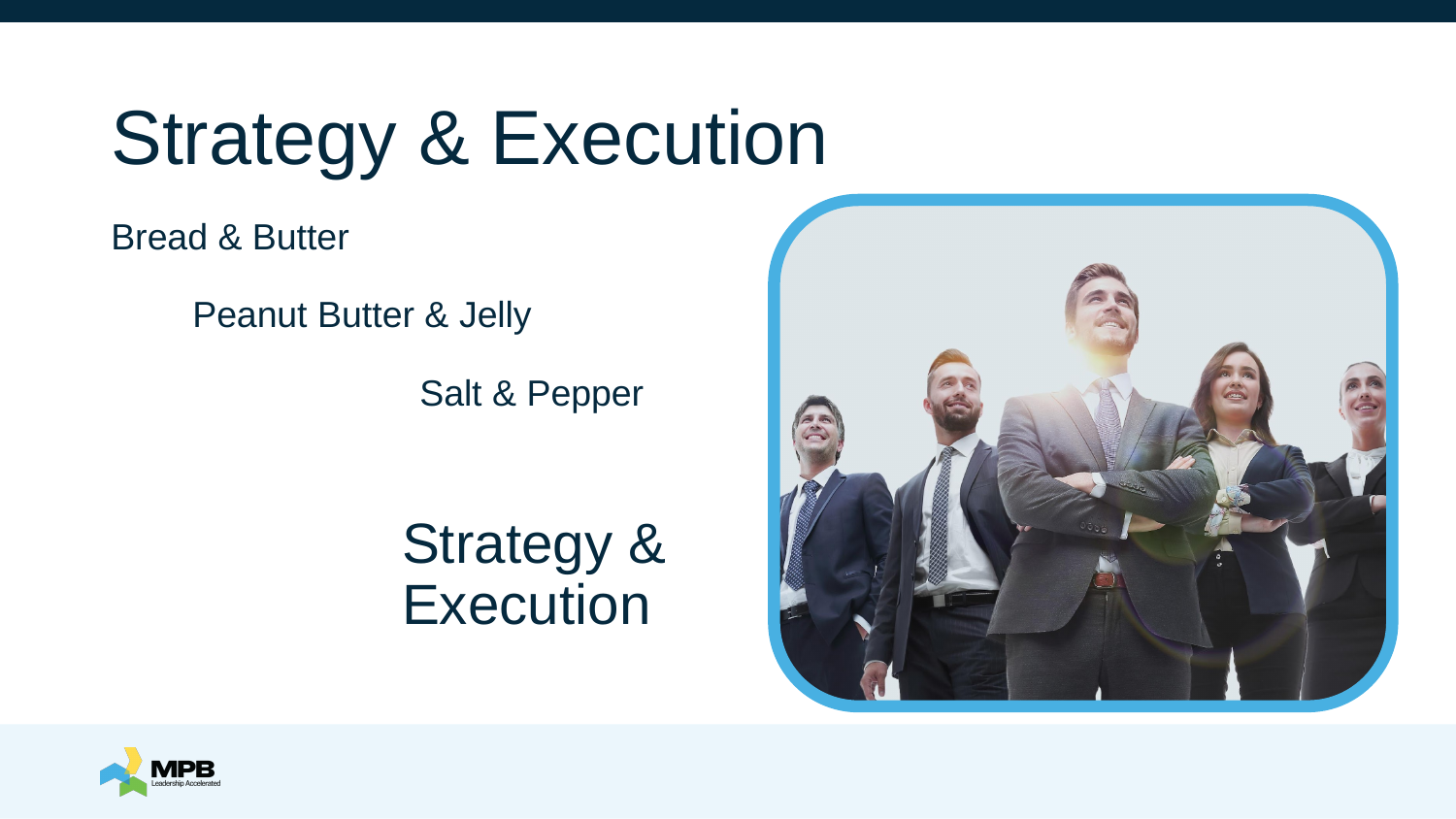

# Strategy & Execution

Bread & Butter

        Peanut Butter & Jelly

	                Salt & Pepper

		Strategy &
		Execution